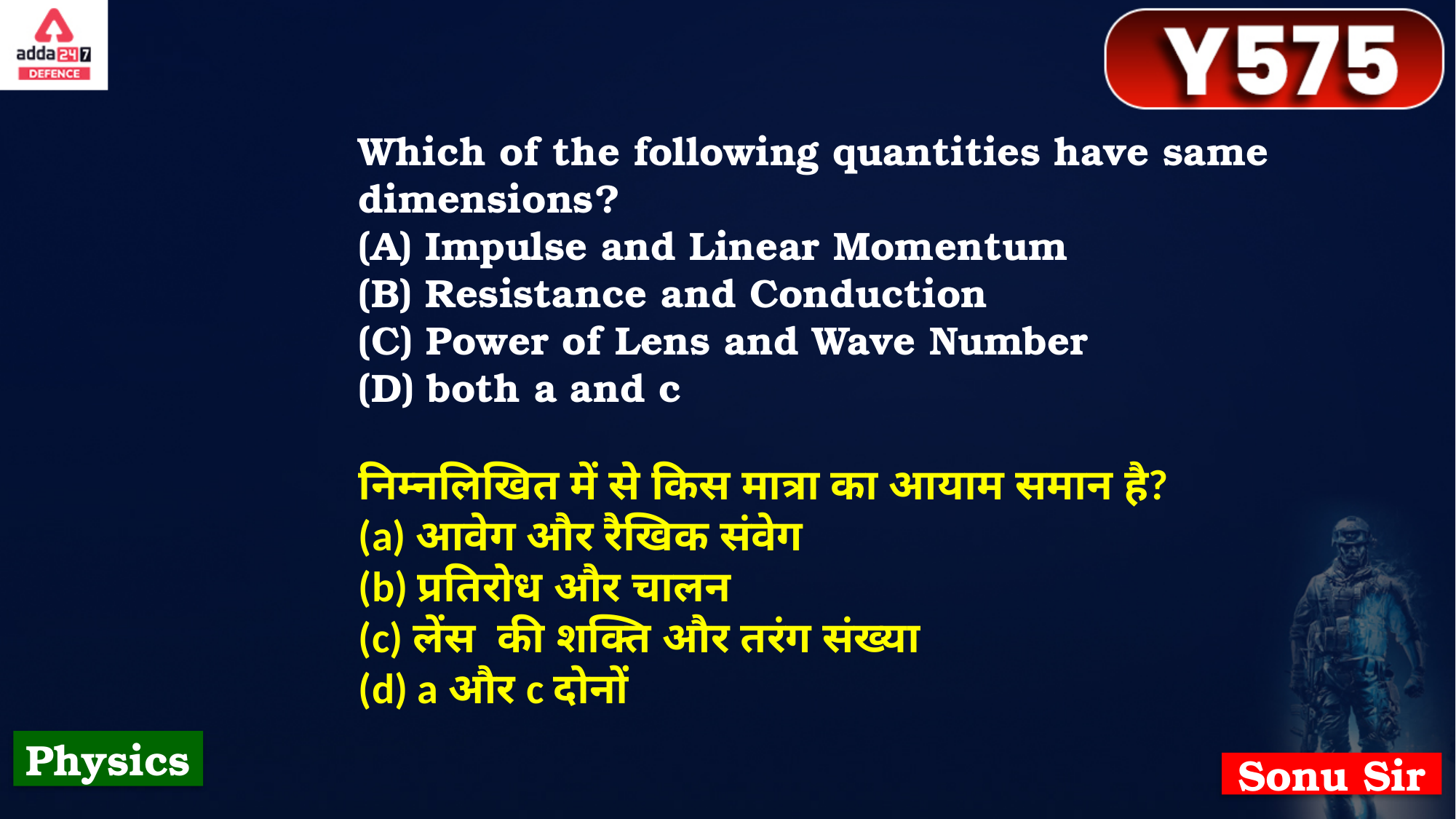

Which of the following quantities have same dimensions?
(A) Impulse and Linear Momentum
(B) Resistance and Conduction
(C) Power of Lens and Wave Number
(D) both a and c

निम्नलिखित में से किस मात्रा का आयाम समान है?
(a) आवेग और रैखिक संवेग
(b) प्रतिरोध और चालन
(c) लेंस  की शक्ति और तरंग संख्या
(d) a और c दोनों

Physics
Sonu Sir